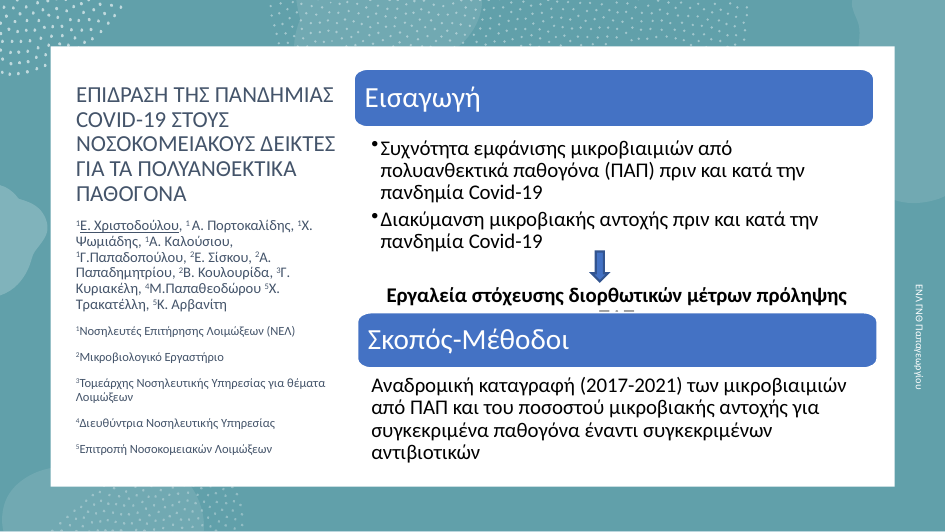

# ΕΠΙΔΡΑΣΗ ΤΗΣ ΠΑΝΔΗΜΙΑΣ COVID-19 ΣΤΟΥΣ ΝΟΣΟΚΟΜΕΙΑΚΟΥΣ ΔΕΙΚΤΕΣ ΓΙΑ ΤΑ ΠΟΛΥΑΝΘΕΚΤΙΚΑ ΠΑΘΟΓΟΝΑ
Εισαγωγή
Συχνότητα εμφάνισης μικροβιαιμιών από πολυανθεκτικά παθογόνα (ΠΑΠ) πριν και κατά την πανδημία Covid-19
Διακύμανση μικροβιακής αντοχής πριν και κατά την πανδημία Covid-19

Εργαλεία στόχευσης διορθωτικών μέτρων πρόληψης ΠΑΠ
Σκοπός-Μέθοδοι
Αναδρομική καταγραφή (2017-2021) των μικροβιαιμιών από ΠΑΠ και του ποσοστού μικροβιακής αντοχής για συγκεκριμένα παθογόνα έναντι συγκεκριμένων αντιβιοτικών
1Ε. Χριστοδούλου, 1 Α. Πορτοκαλίδης, 1Χ. Ψωμιάδης, 1Α. Καλούσιου, 1Γ.Παπαδοπούλου, 2Ε. Σίσκου, 2Α. Παπαδημητρίου, 2Β. Κουλουρίδα, 3Γ. Κυριακέλη, 4Μ.Παπαθεοδώρου 5Χ. Τρακατέλλη, 5Κ. Αρβανίτη
1Νοσηλευτές Επιτήρησης Λοιμώξεων (ΝΕΛ)
2Μικροβιολογικό Εργαστήριο
3Τομεάρχης Νοσηλευτικής Υπηρεσίας για θέματα Λοιμώξεων
4Διευθύντρια Νοσηλευτικής Υπηρεσίας
5Επιτροπή Νοσοκομειακών Λοιμώξεων

ΕΝΛ ΓΝΘ Παπαγεωργίου